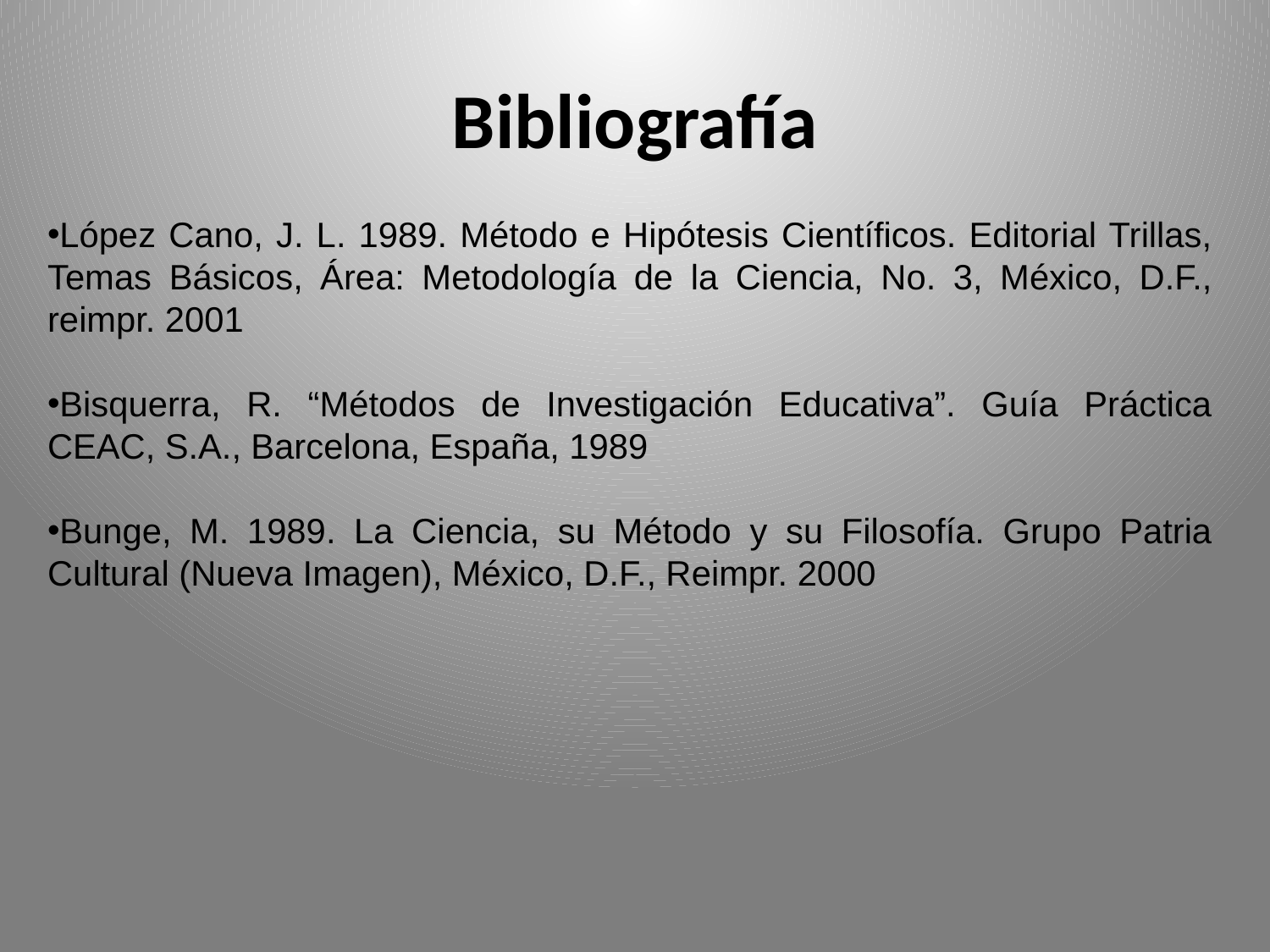

# Bibliografía
López Cano, J. L. 1989. Método e Hipótesis Científicos. Editorial Trillas, Temas Básicos, Área: Metodología de la Ciencia, No. 3, México, D.F., reimpr. 2001

Bisquerra, R. “Métodos de Investigación Educativa”. Guía Práctica CEAC, S.A., Barcelona, España, 1989

Bunge, M. 1989. La Ciencia, su Método y su Filosofía. Grupo Patria Cultural (Nueva Imagen), México, D.F., Reimpr. 2000